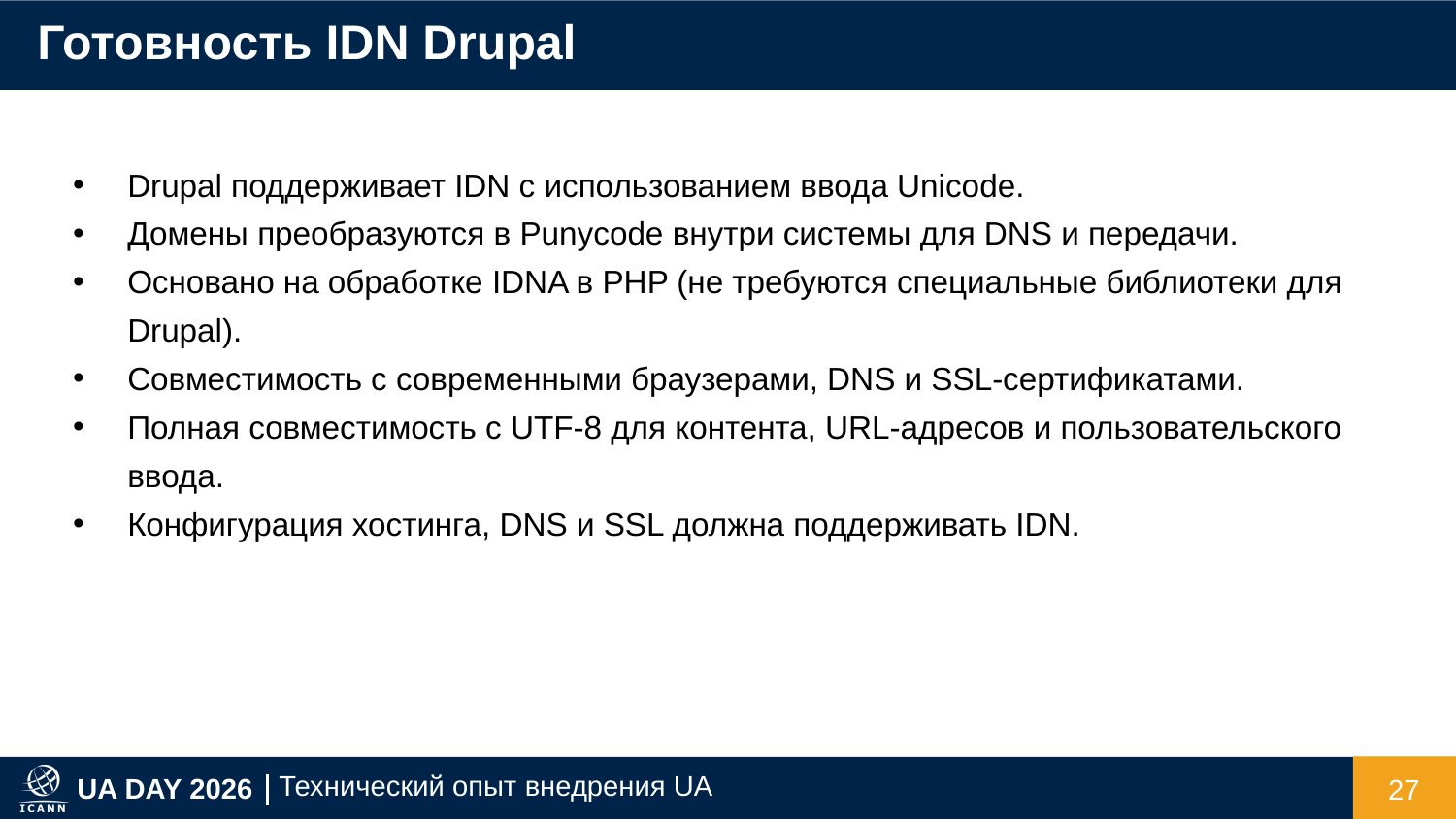

Готовность IDN Drupal
Drupal поддерживает IDN с использованием ввода Unicode.
Домены преобразуются в Punycode внутри системы для DNS и передачи.
Основано на обработке IDNA в PHP (не требуются специальные библиотеки для Drupal).
Совместимость с современными браузерами, DNS и SSL-сертификатами.
Полная совместимость с UTF-8 для контента, URL-адресов и пользовательского ввода.
Конфигурация хостинга, DNS и SSL должна поддерживать IDN.